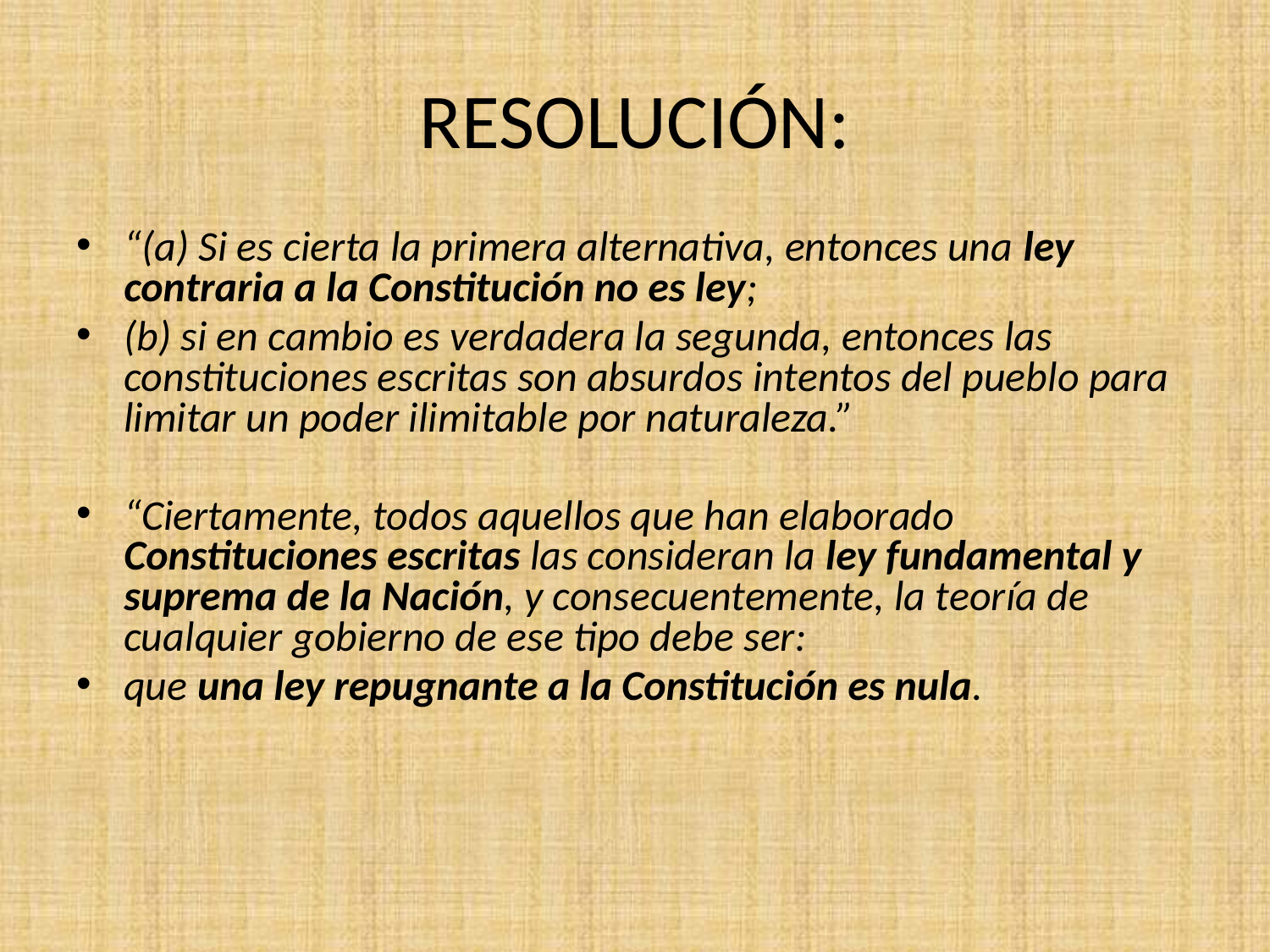

# RESOLUCIÓN:
“(a) Si es cierta la primera alternativa, entonces una ley contraria a la Constitución no es ley;
(b) si en cambio es verdadera la segunda, entonces las constituciones escritas son absurdos intentos del pueblo para limitar un poder ilimitable por naturaleza.”

“Ciertamente, todos aquellos que han elaborado Constituciones escritas las consideran la ley fundamental y suprema de la Nación, y consecuentemente, la teoría de cualquier gobierno de ese tipo debe ser:
que una ley repugnante a la Constitución es nula.